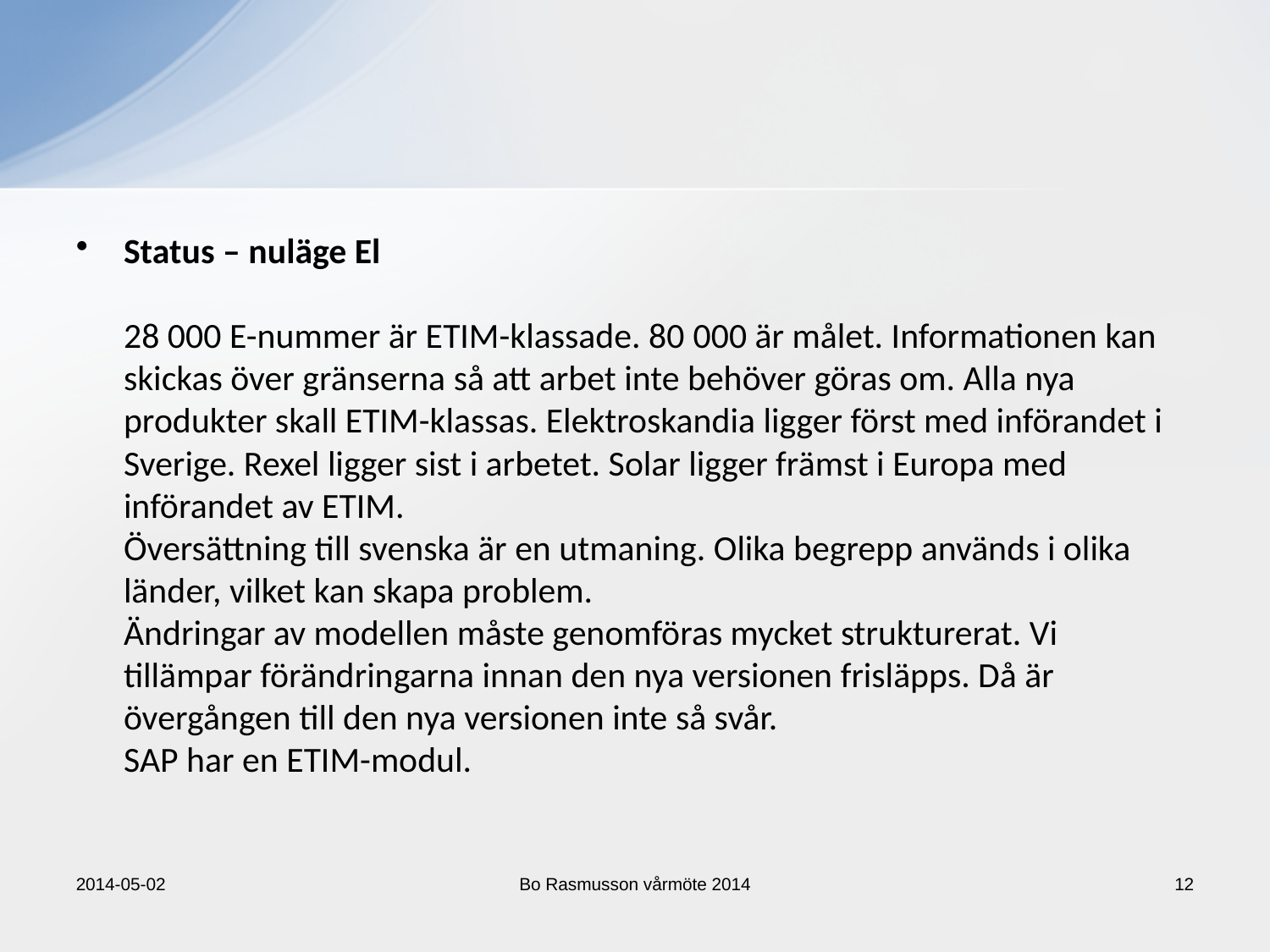

Status – nuläge El
28 000 E-nummer är ETIM-klassade. 80 000 är målet. Informationen kan skickas över gränserna så att arbet inte behöver göras om. Alla nya produkter skall ETIM-klassas. Elektroskandia ligger först med införandet i Sverige. Rexel ligger sist i arbetet. Solar ligger främst i Europa med införandet av ETIM.
Översättning till svenska är en utmaning. Olika begrepp används i olika länder, vilket kan skapa problem.
Ändringar av modellen måste genomföras mycket strukturerat. Vi tillämpar förändringarna innan den nya versionen frisläpps. Då är övergången till den nya versionen inte så svår.
SAP har en ETIM-modul.
2014-05-02
Bo Rasmusson vårmöte 2014
12